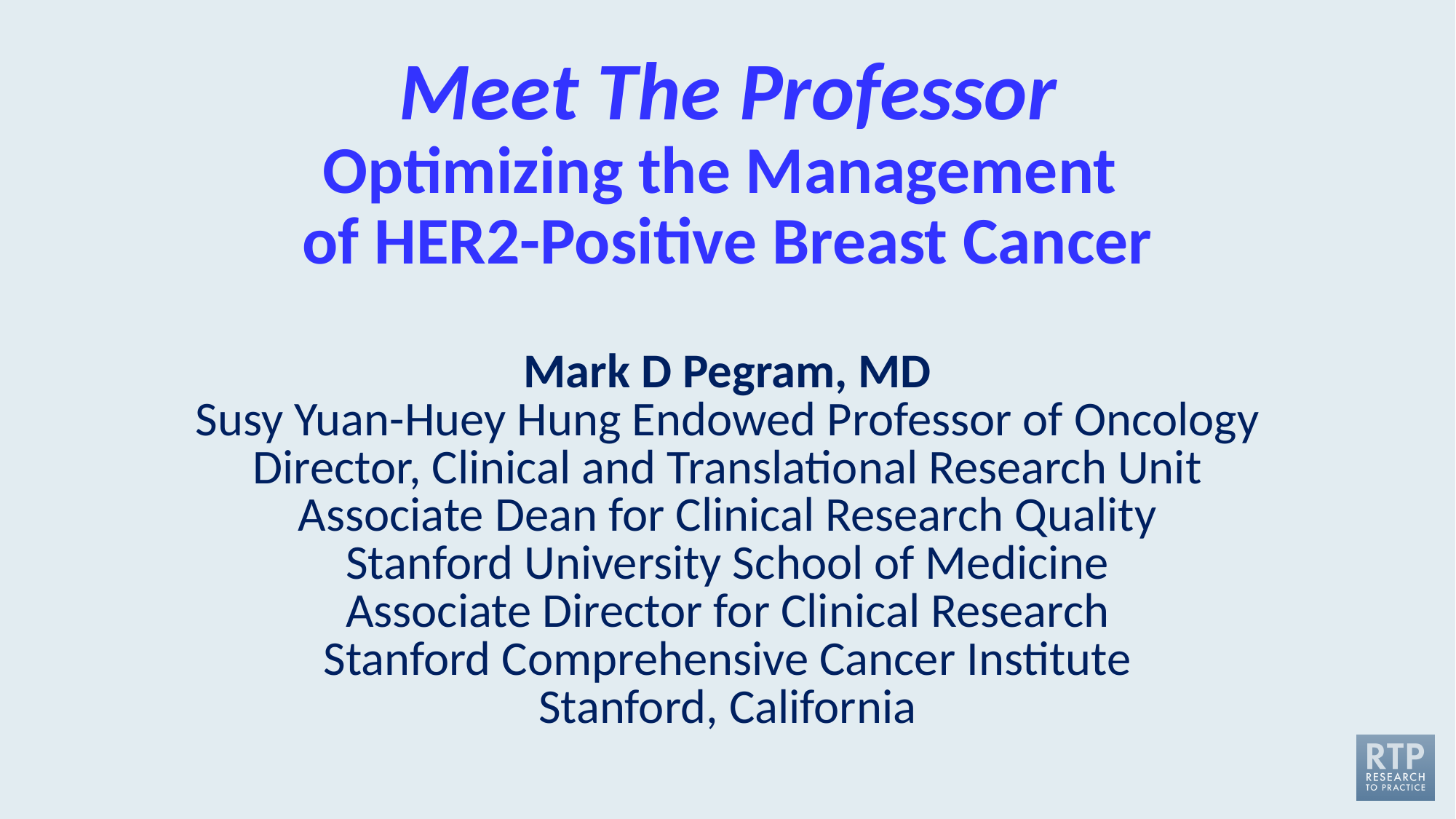

# Meet The Professor Optimizing the Management of HER2-Positive Breast Cancer
Mark D Pegram, MD
Susy Yuan-Huey Hung Endowed Professor of Oncology
Director, Clinical and Translational Research Unit
Associate Dean for Clinical Research Quality
Stanford University School of Medicine
Associate Director for Clinical Research
Stanford Comprehensive Cancer Institute
Stanford, California